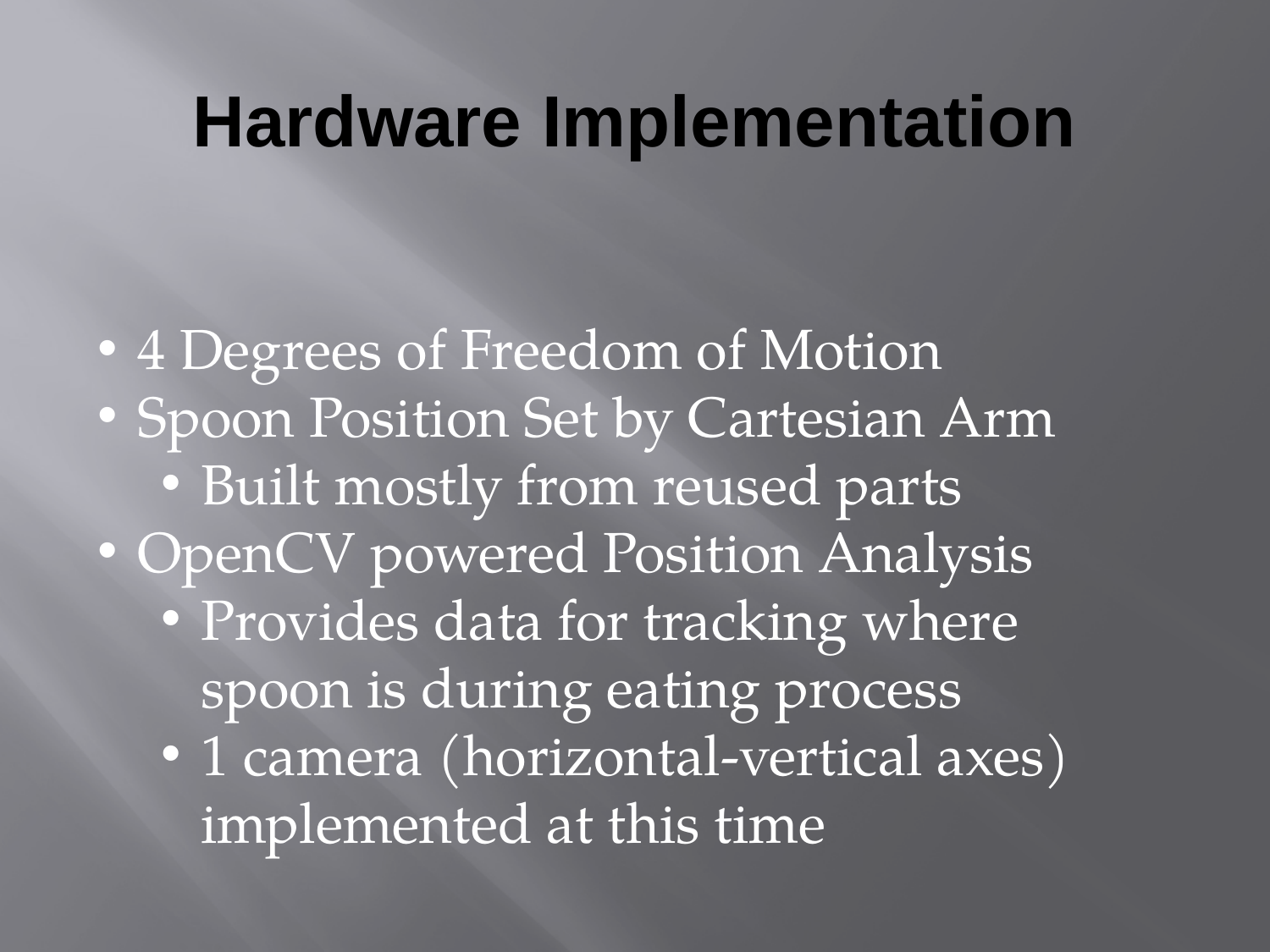

# Hardware Implementation
4 Degrees of Freedom of Motion
Spoon Position Set by Cartesian Arm
Built mostly from reused parts
OpenCV powered Position Analysis
Provides data for tracking where
spoon is during eating process
1 camera (horizontal-vertical axes)
implemented at this time